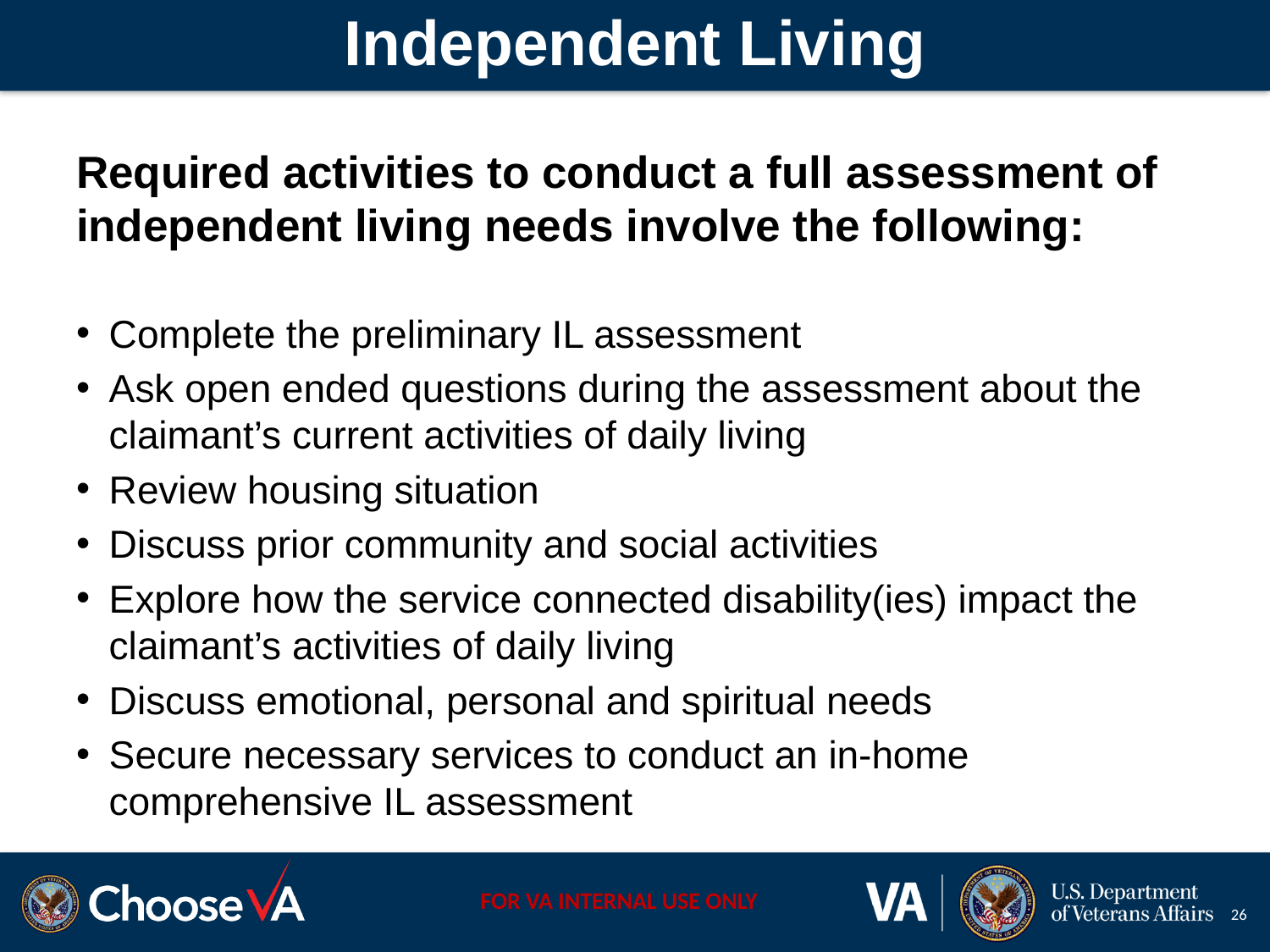

# Independent Living
Required activities to conduct a full assessment of independent living needs involve the following:

Complete the preliminary IL assessment
Ask open ended questions during the assessment about the claimant’s current activities of daily living
Review housing situation
Discuss prior community and social activities
Explore how the service connected disability(ies) impact the claimant’s activities of daily living
Discuss emotional, personal and spiritual needs
Secure necessary services to conduct an in-home comprehensive IL assessment
26